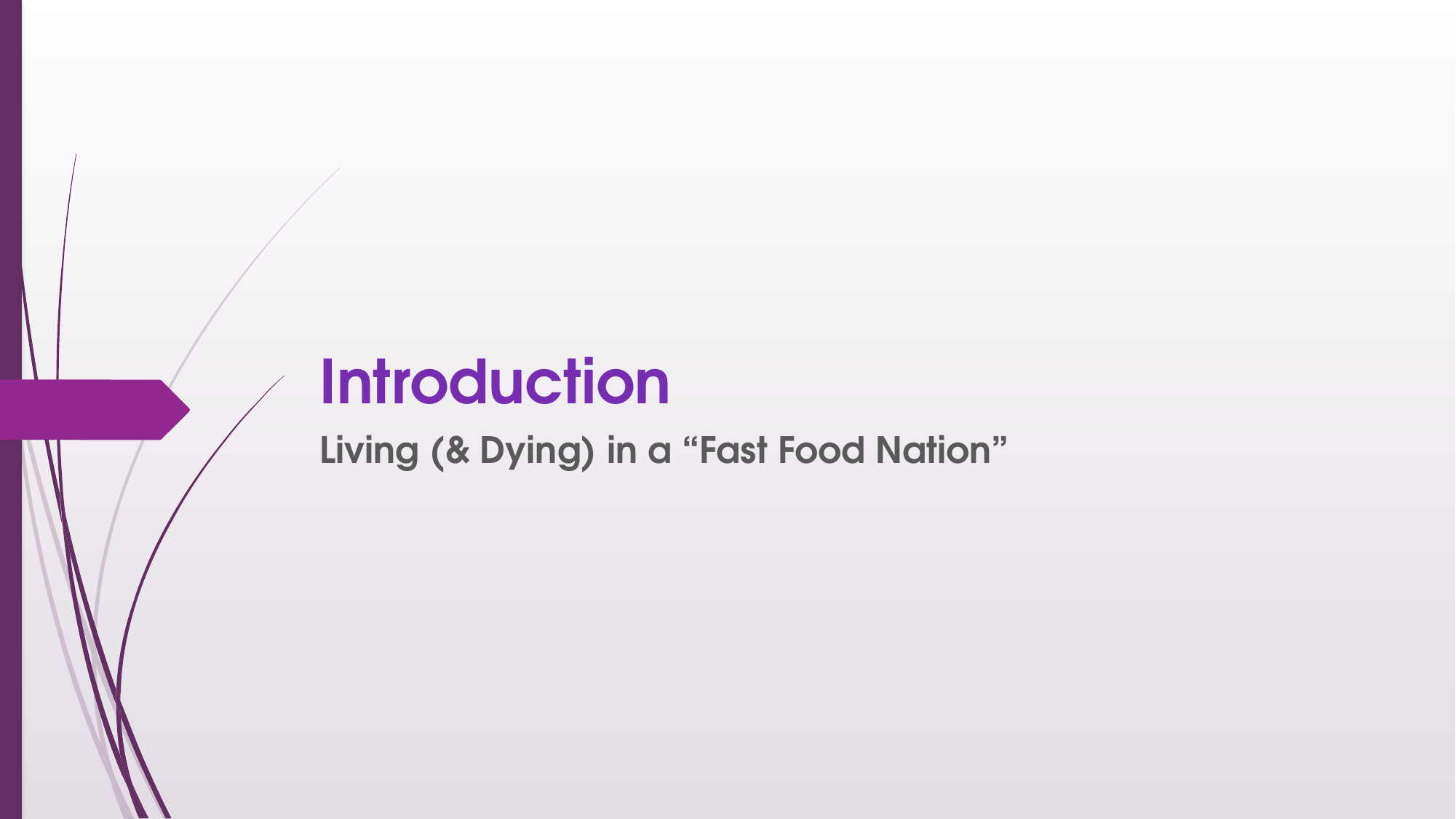

# Introduction
Living (& Dying) in a “Fast Food Nation”